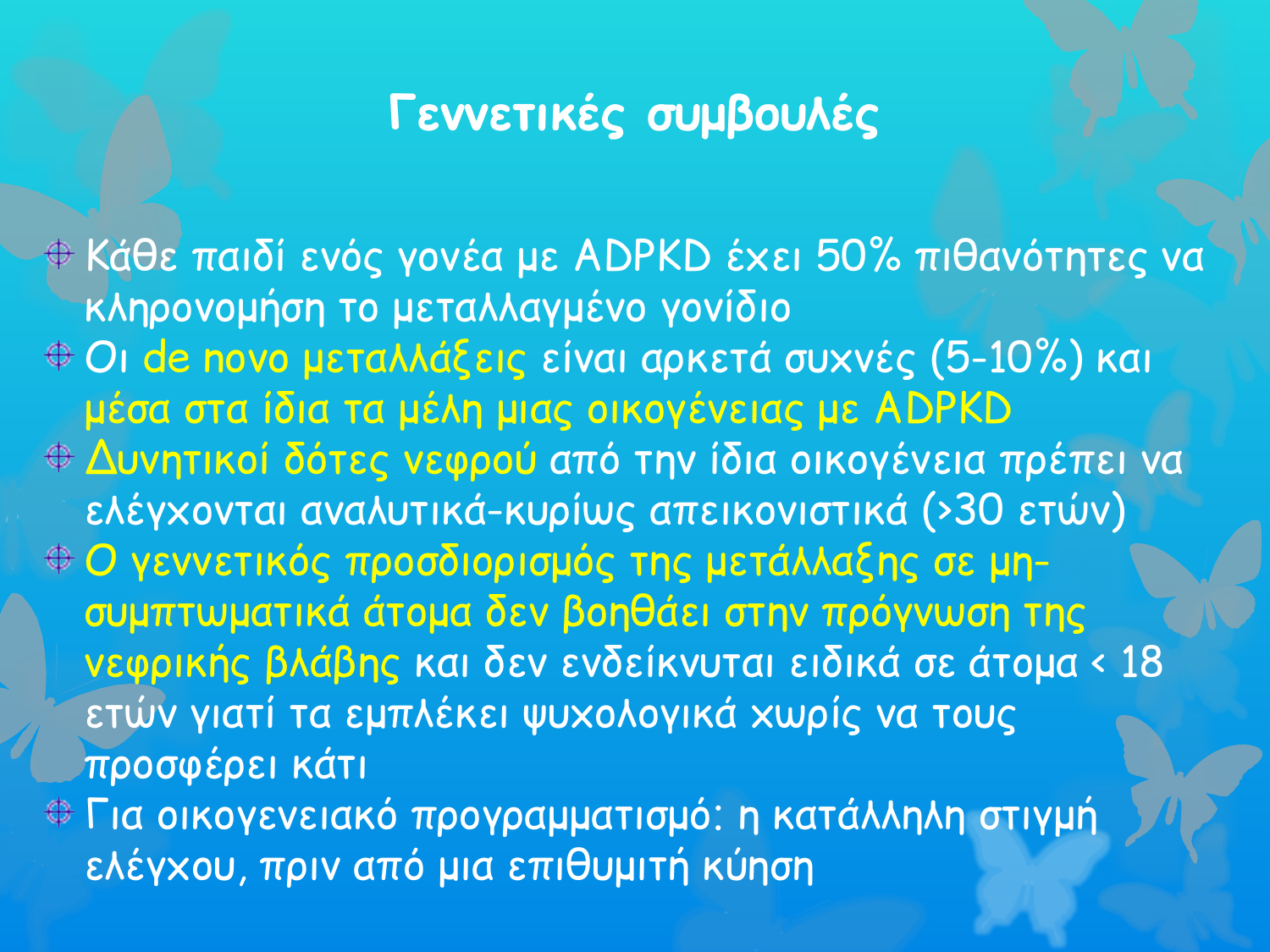

Γεννετικές συμβουλές

Κάθε παιδί ενός γονέα με ADPKD έχει 50% πιθανότητες να κληρονομήση το μεταλλαγμένο γονίδιο
Οι de novo μεταλλάξεις είναι αρκετά συχνές (5-10%) και μέσα στα ίδια τα μέλη μιας οικογένειας με ADPKD
Δυνητικοί δότες νεφρού από την ίδια οικογένεια πρέπει να ελέγχονται αναλυτικά-κυρίως απεικονιστικά (>30 ετών)
Ο γεννετικός προσδιορισμός της μετάλλαξης σε μη-συμπτωματικά άτομα δεν βοηθάει στην πρόγνωση της νεφρικής βλάβης και δεν ενδείκνυται ειδικά σε άτομα < 18 ετών γιατί τα εμπλέκει ψυχολογικά χωρίς να τους προσφέρει κάτι
Για οικογενειακό προγραμματισμό: η κατάλληλη στιγμή ελέγχου, πριν από μια επιθυμιτή κύηση